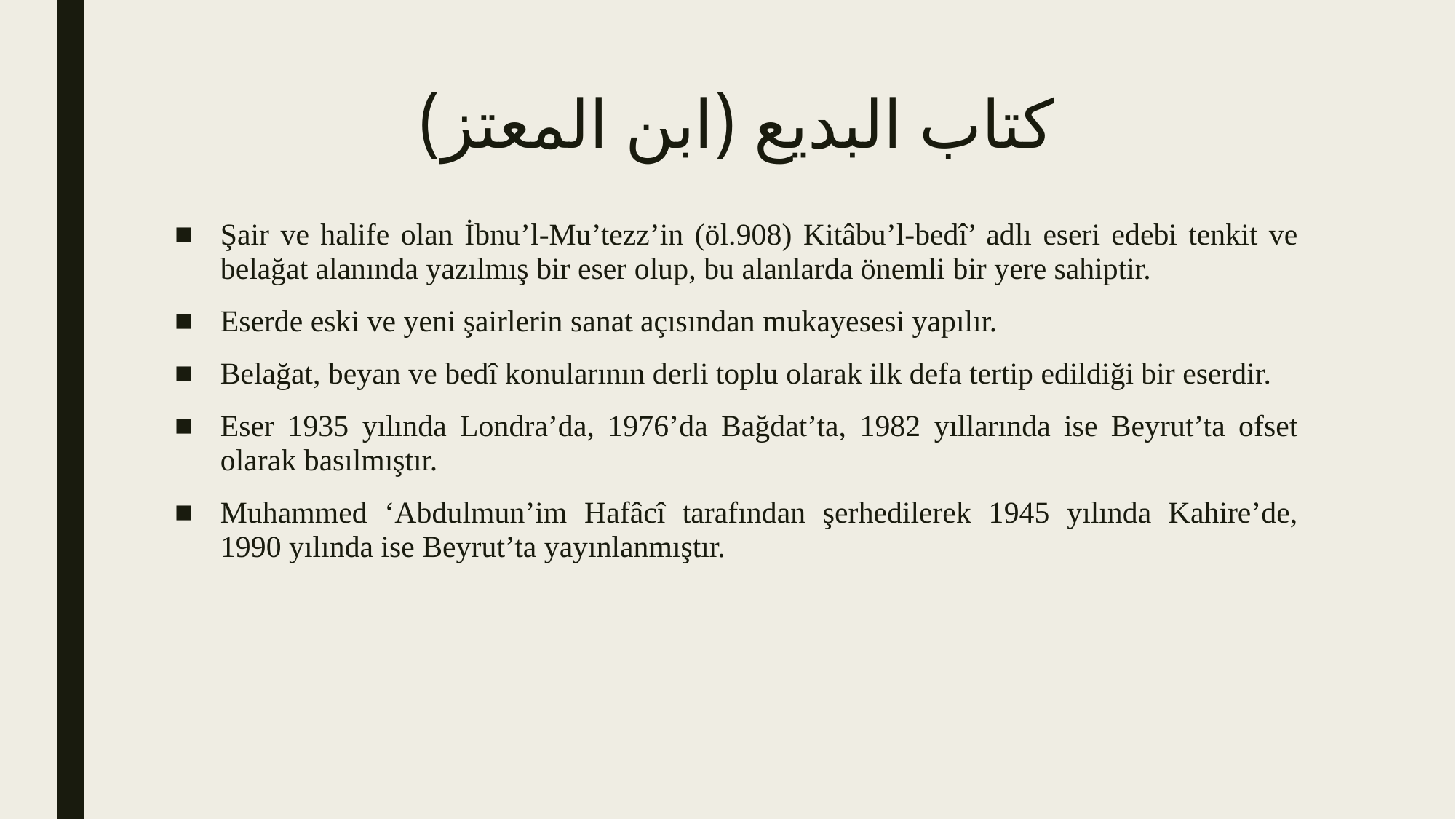

# كتاب البديع (ابن المعتز)
Şair ve halife olan İbnu’l-Mu’tezz’in (öl.908) Kitâbu’l-bedî’ adlı eseri edebi tenkit ve belağat alanında yazılmış bir eser olup, bu alanlarda önemli bir yere sahiptir.
Eserde eski ve yeni şairlerin sanat açısından mukayesesi yapılır.
Belağat, beyan ve bedî konularının derli toplu olarak ilk defa tertip edildiği bir eserdir.
Eser 1935 yılında Londra’da, 1976’da Bağdat’ta, 1982 yıllarında ise Beyrut’ta ofset olarak basılmıştır.
Muhammed ‘Abdulmun’im Hafâcî tarafından şerhedilerek 1945 yılında Kahire’de, 1990 yılında ise Beyrut’ta yayınlanmıştır.